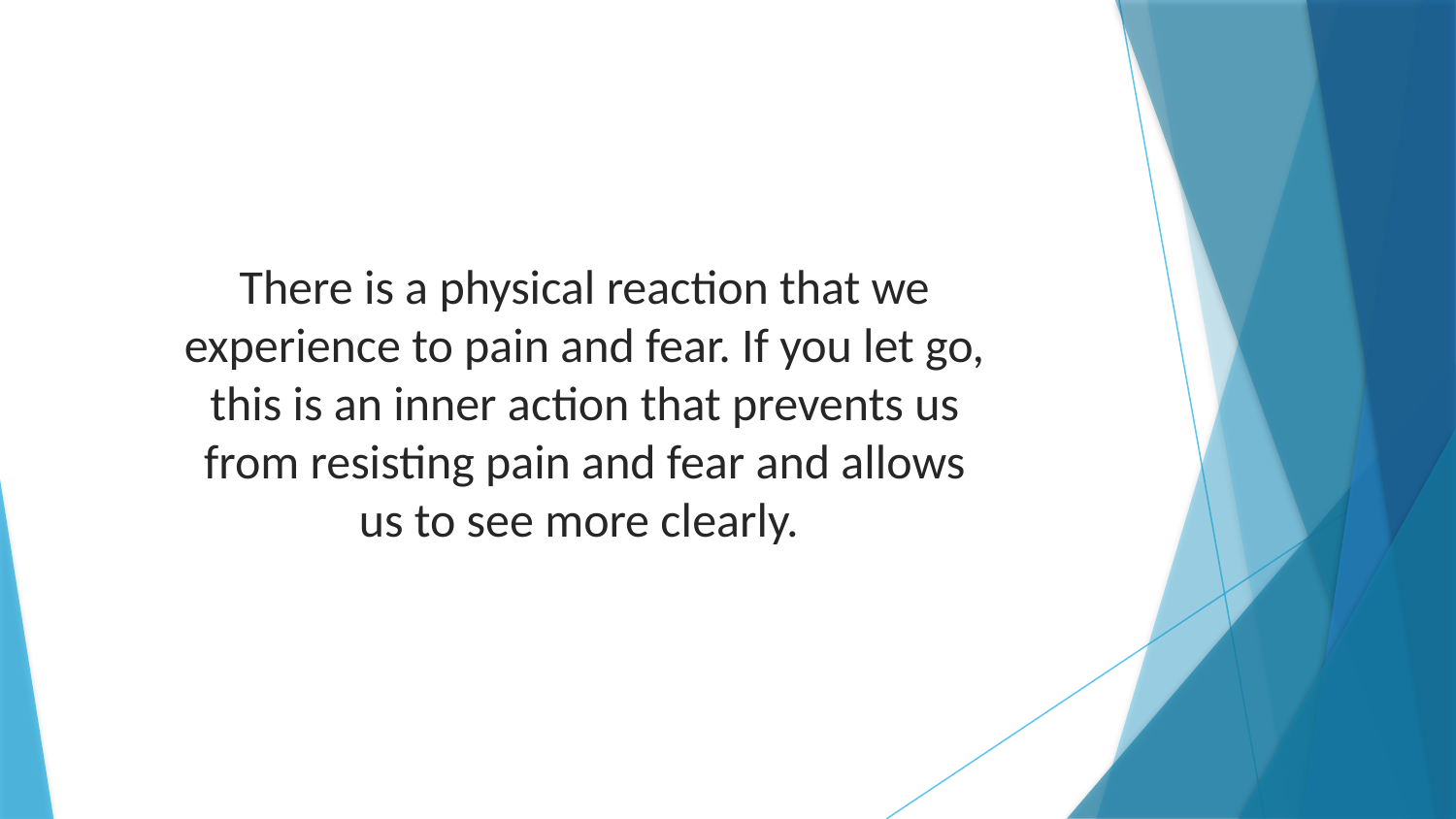

There is a physical reaction that we experience to pain and fear. If you let go, this is an inner action that prevents us from resisting pain and fear and allows us to see more clearly.